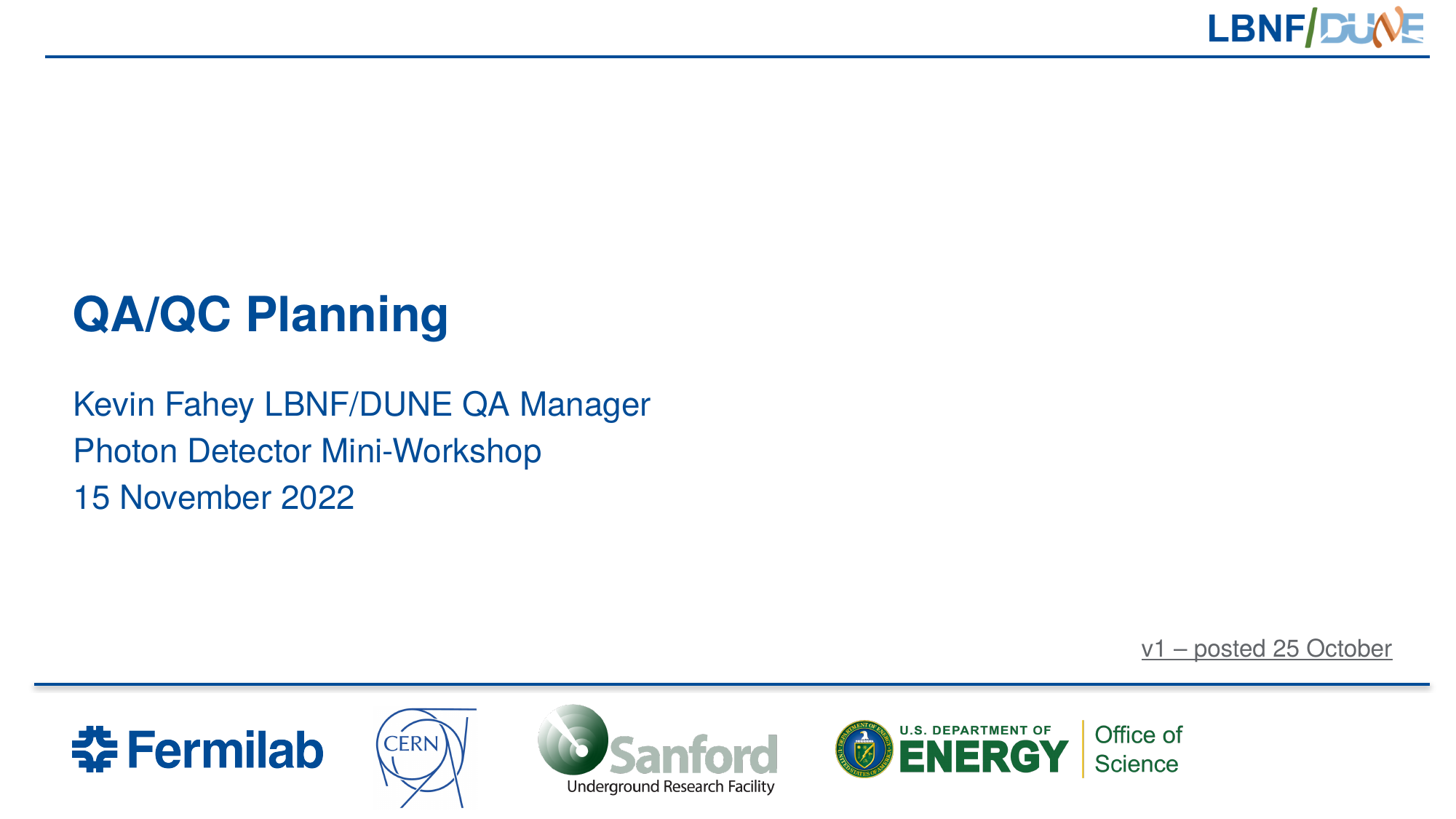

# QA/QC Planning
Kevin Fahey LBNF/DUNE QA Manager
Photon Detector Mini-Workshop
15 November 2022
v1 – posted 25 October